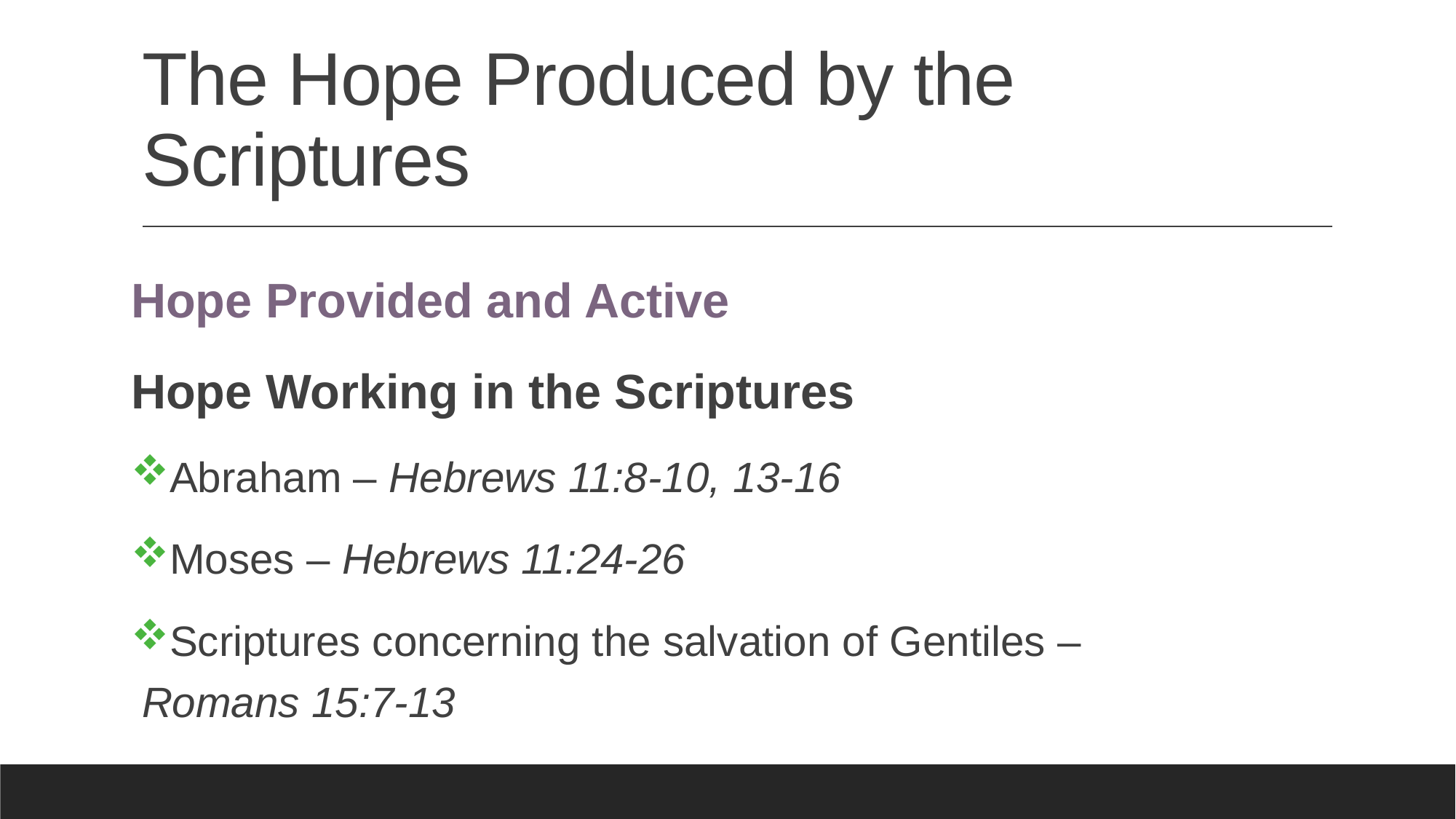

# The Hope Produced by the Scriptures
Hope Provided and Active
Hope Working in the Scriptures
Abraham – Hebrews 11:8-10, 13-16
Moses – Hebrews 11:24-26
Scriptures concerning the salvation of Gentiles –           Romans 15:7-13